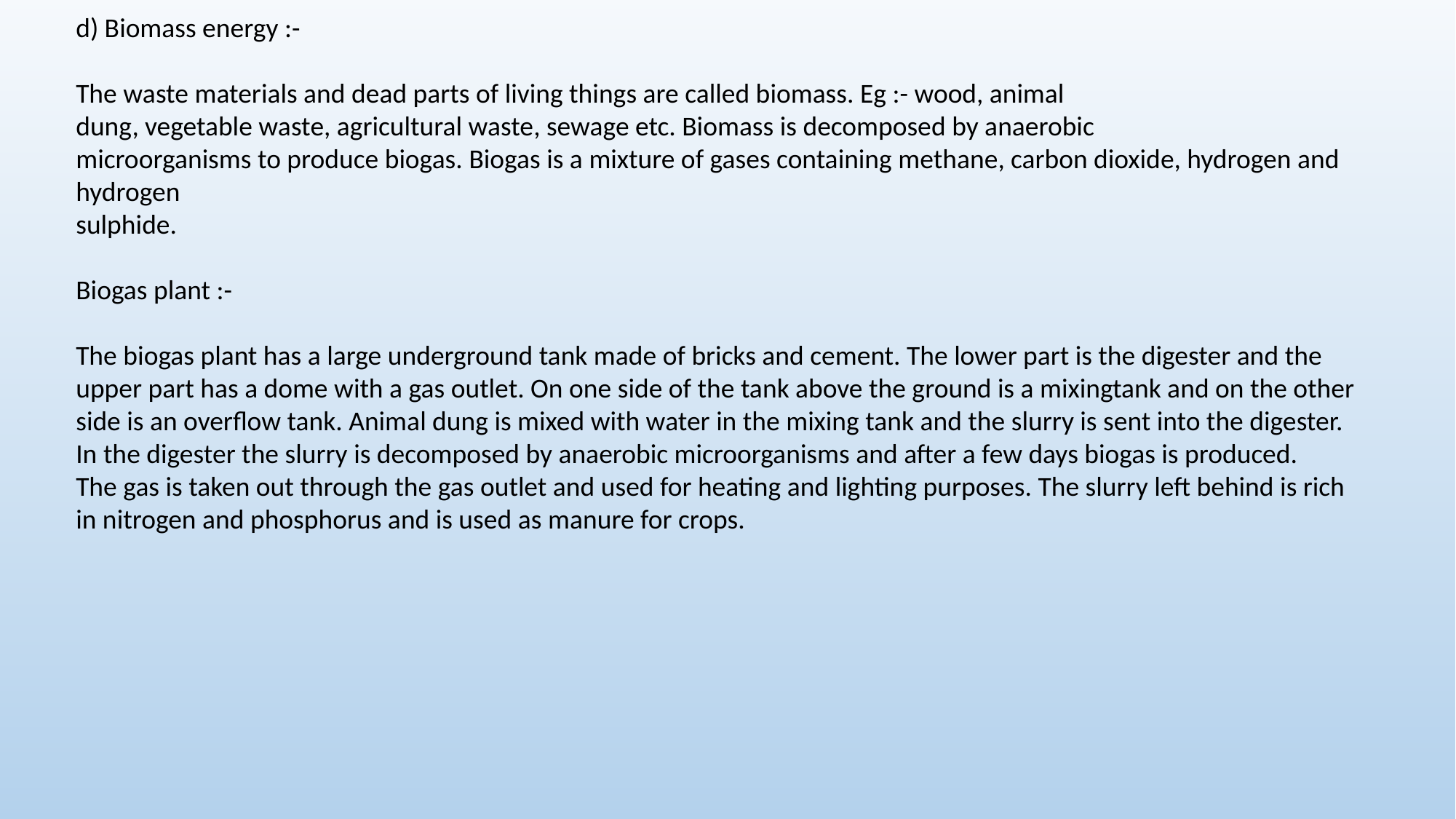

d) Biomass energy :-

The waste materials and dead parts of living things are called biomass. Eg :- wood, animal
dung, vegetable waste, agricultural waste, sewage etc. Biomass is decomposed by anaerobic
microorganisms to produce biogas. Biogas is a mixture of gases containing methane, carbon dioxide, hydrogen and hydrogen
sulphide.

Biogas plant :-

The biogas plant has a large underground tank made of bricks and cement. The lower part is the digester and the upper part has a dome with a gas outlet. On one side of the tank above the ground is a mixingtank and on the other side is an overflow tank. Animal dung is mixed with water in the mixing tank and the slurry is sent into the digester. In the digester the slurry is decomposed by anaerobic microorganisms and after a few days biogas is produced.
The gas is taken out through the gas outlet and used for heating and lighting purposes. The slurry left behind is rich in nitrogen and phosphorus and is used as manure for crops.